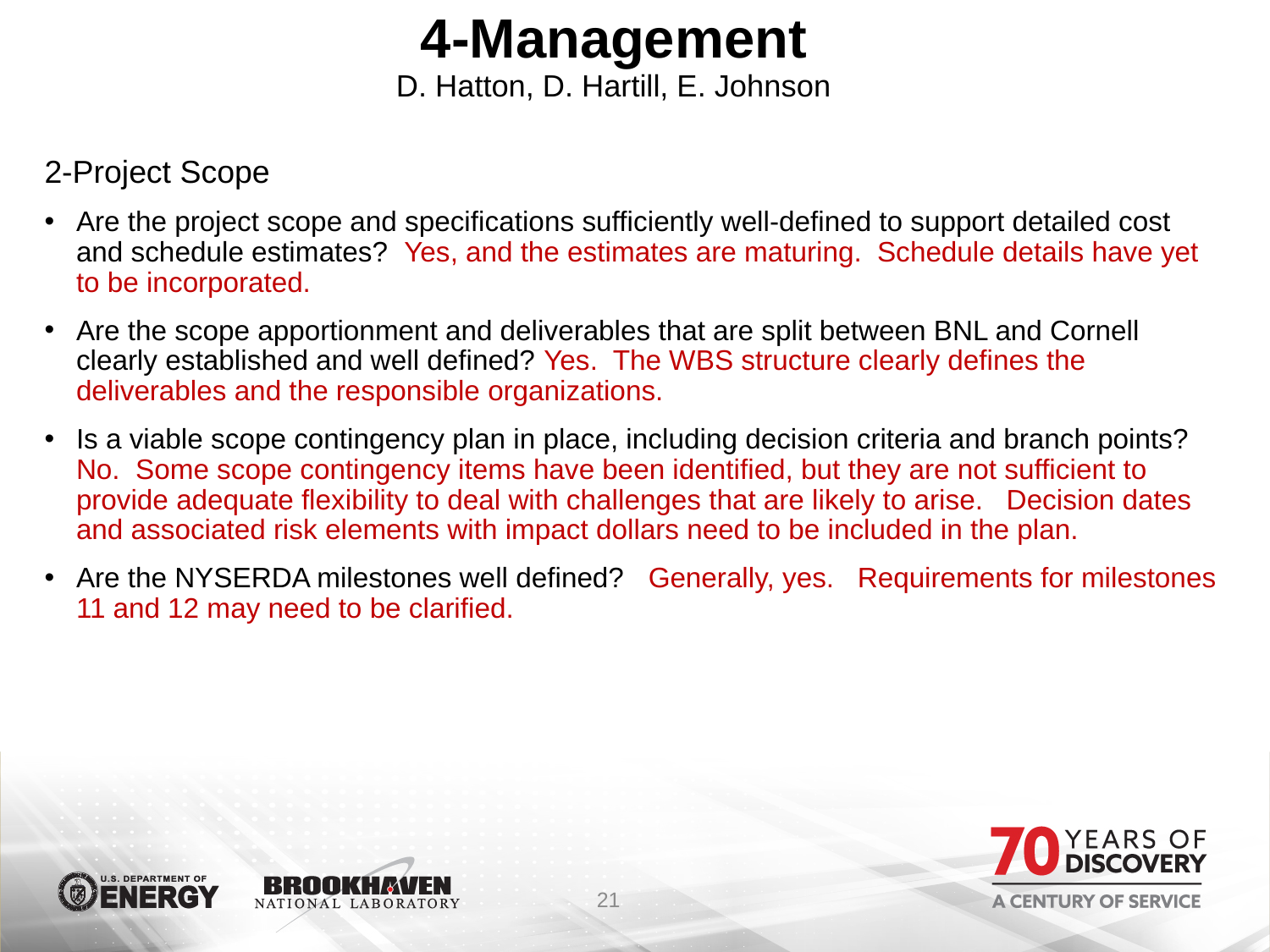

# 4-Management D. Hatton, D. Hartill, E. Johnson
2-Project Scope
Are the project scope and specifications sufficiently well-defined to support detailed cost and schedule estimates?  Yes, and the estimates are maturing.  Schedule details have yet to be incorporated.
Are the scope apportionment and deliverables that are split between BNL and Cornell clearly established and well defined? Yes.  The WBS structure clearly defines the deliverables and the responsible organizations.
Is a viable scope contingency plan in place, including decision criteria and branch points?   No.  Some scope contingency items have been identified, but they are not sufficient to provide adequate flexibility to deal with challenges that are likely to arise.   Decision dates and associated risk elements with impact dollars need to be included in the plan.
Are the NYSERDA milestones well defined?   Generally, yes.   Requirements for milestones 11 and 12 may need to be clarified.

21